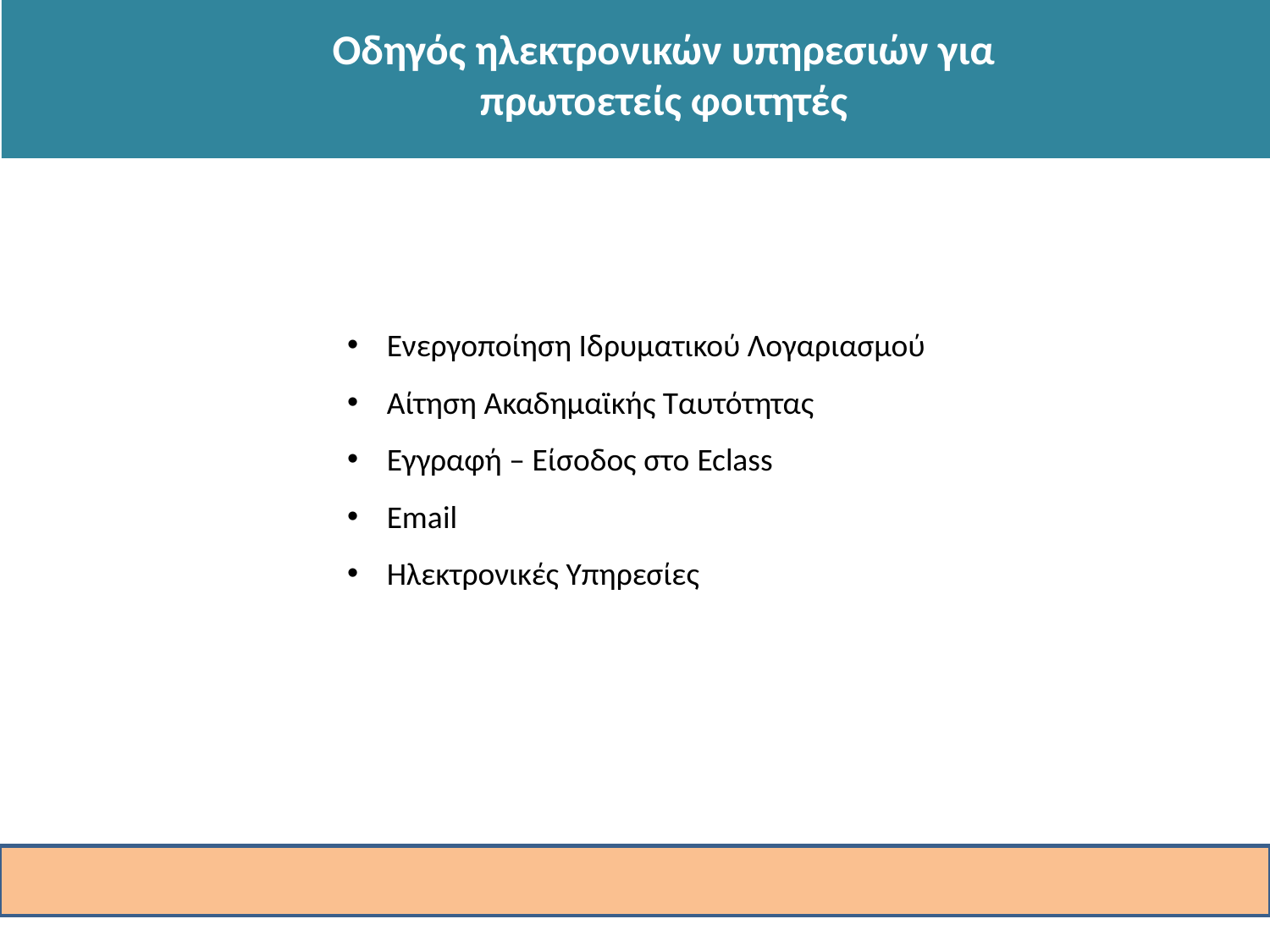

Οδηγός ηλεκτρονικών υπηρεσιών για πρωτοετείς φοιτητές
Ενεργοποίηση Ιδρυματικού Λογαριασμού
Αίτηση Ακαδημαϊκής Ταυτότητας
Εγγραφή – Είσοδος στο Eclass
Email
Ηλεκτρονικές Υπηρεσίες